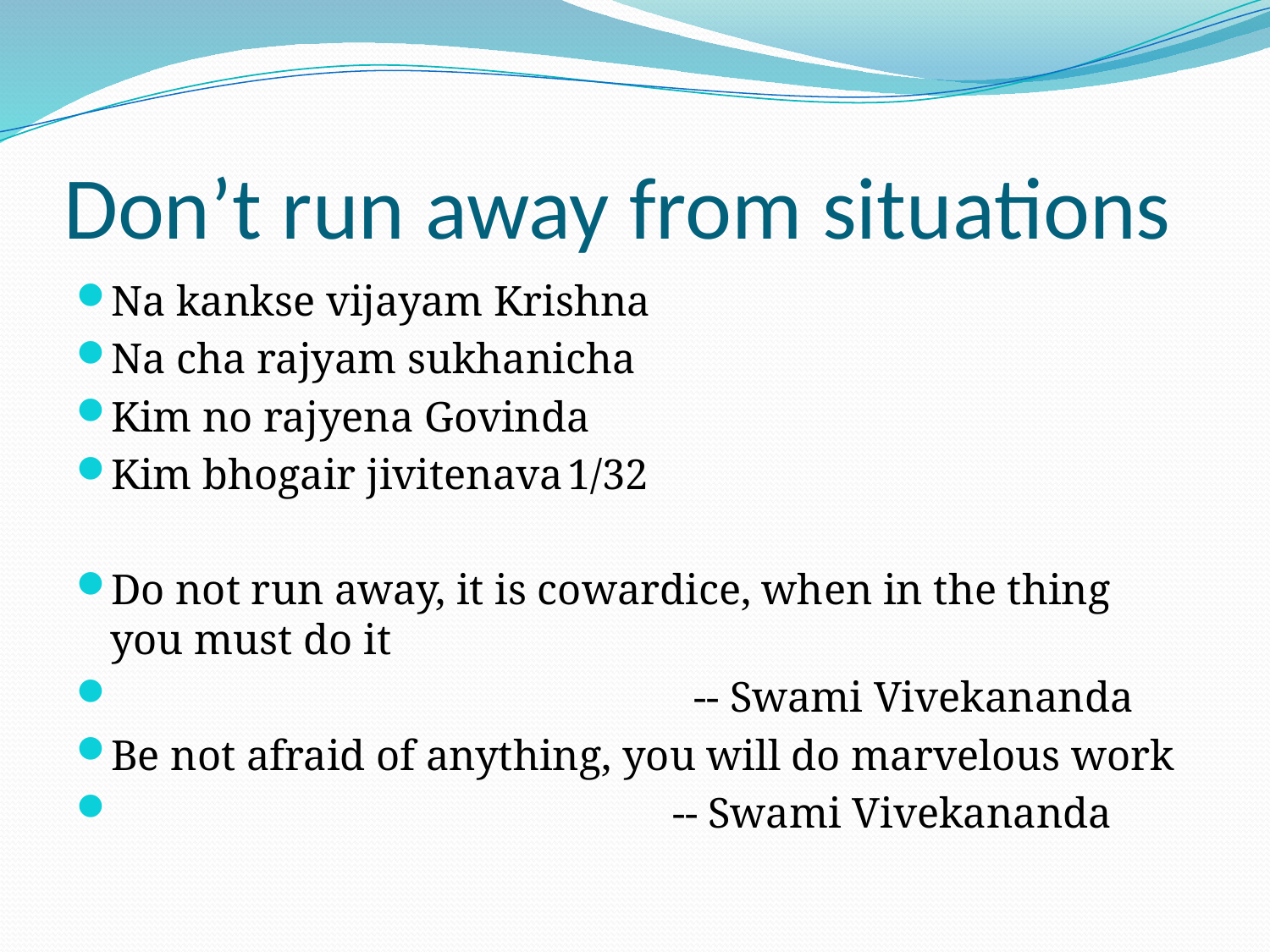

# Don’t run away from situations
Na kankse vijayam Krishna
Na cha rajyam sukhanicha
Kim no rajyena Govinda
Kim bhogair jivitenava		1/32

Do not run away, it is cowardice, when in the thing you must do it
                                                      -- Swami Vivekananda
Be not afraid of anything, you will do marvelous work
                                                    -- Swami Vivekananda